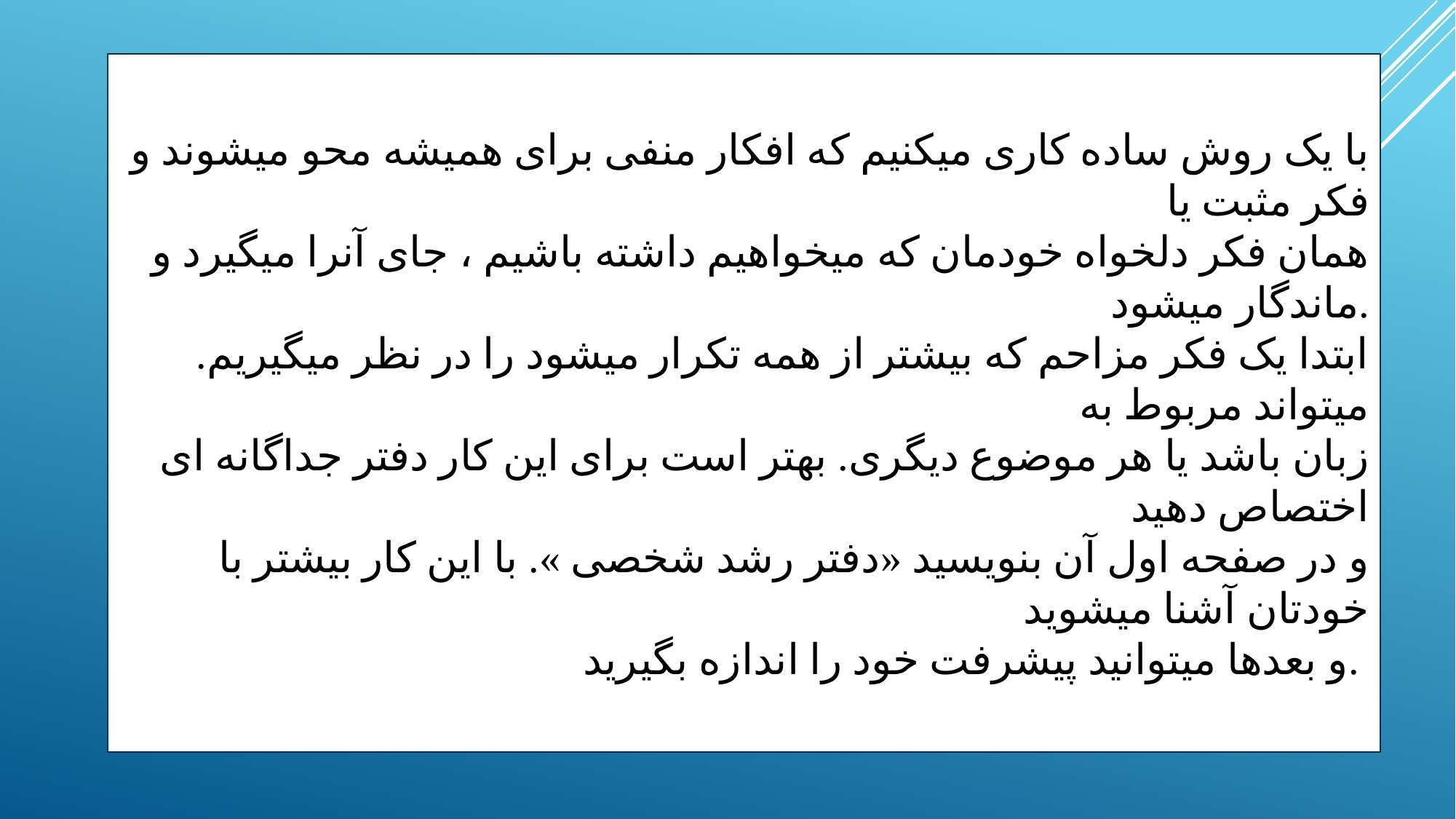

با یک روش ساده کاری میکنیم که افکار منفی برای همیشه محو میشوند و فکر مثبت یا
همان فکر دلخواه خودمان که میخواهیم داشته باشیم ، جای آنرا میگیرد و ماندگار میشود.
ابتدا یک فکر مزاحم که بیشتر از همه تکرار میشود را در نظر میگیریم. میتواند مربوط به
زبان باشد یا هر موضوع دیگری. بهتر است برای این کار دفتر جداگانه ای اختصاص دهید
و در صفحه اول آن بنویسید «دفتر رشد شخصی ». با این کار بیشتر با خودتان آشنا میشوید
و بعدها میتوانید پیشرفت خود را اندازه بگیرید.